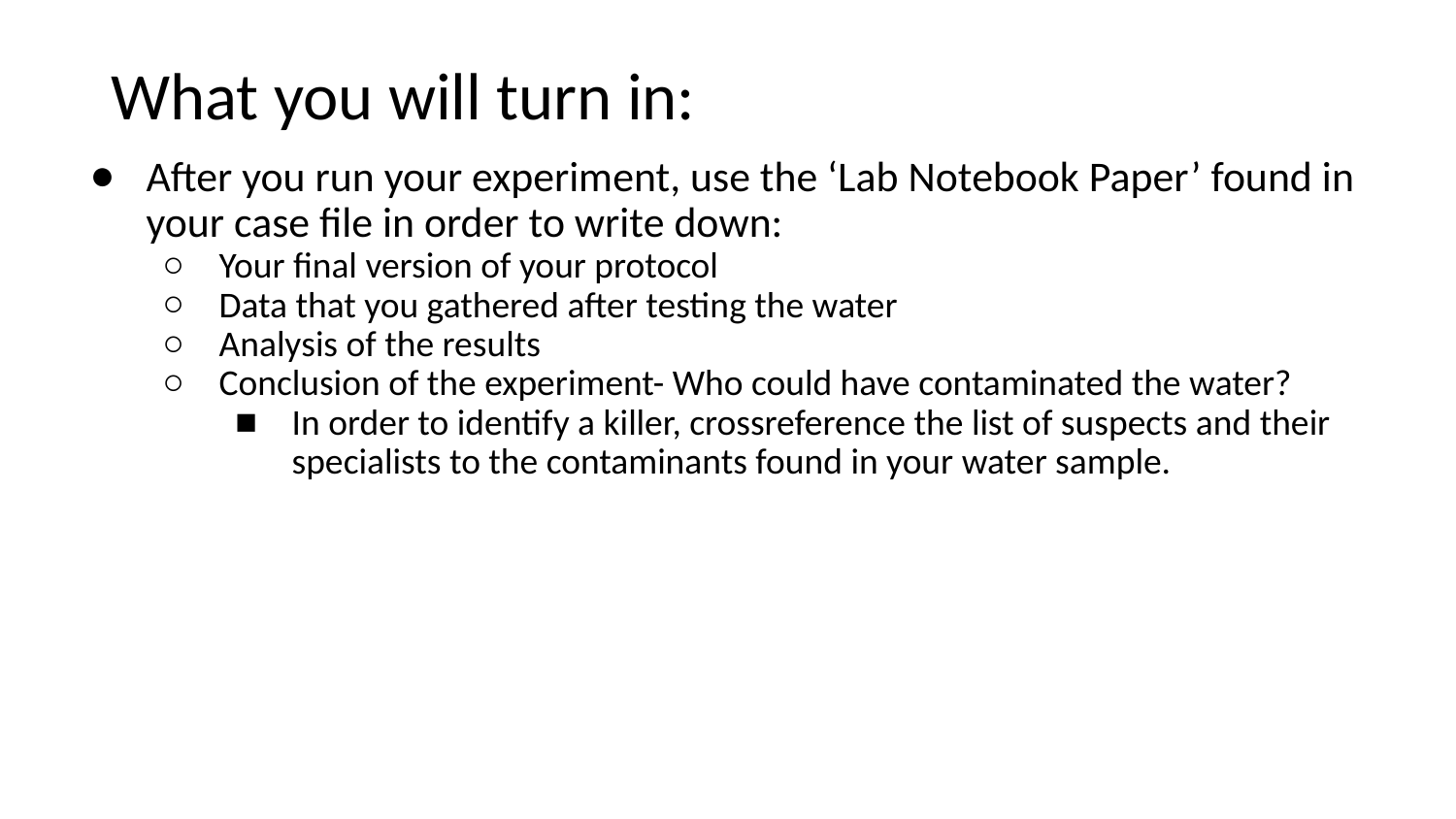

# What you will turn in:
After you run your experiment, use the ‘Lab Notebook Paper’ found in your case file in order to write down:
Your final version of your protocol
Data that you gathered after testing the water
Analysis of the results
Conclusion of the experiment- Who could have contaminated the water?
In order to identify a killer, crossreference the list of suspects and their specialists to the contaminants found in your water sample.